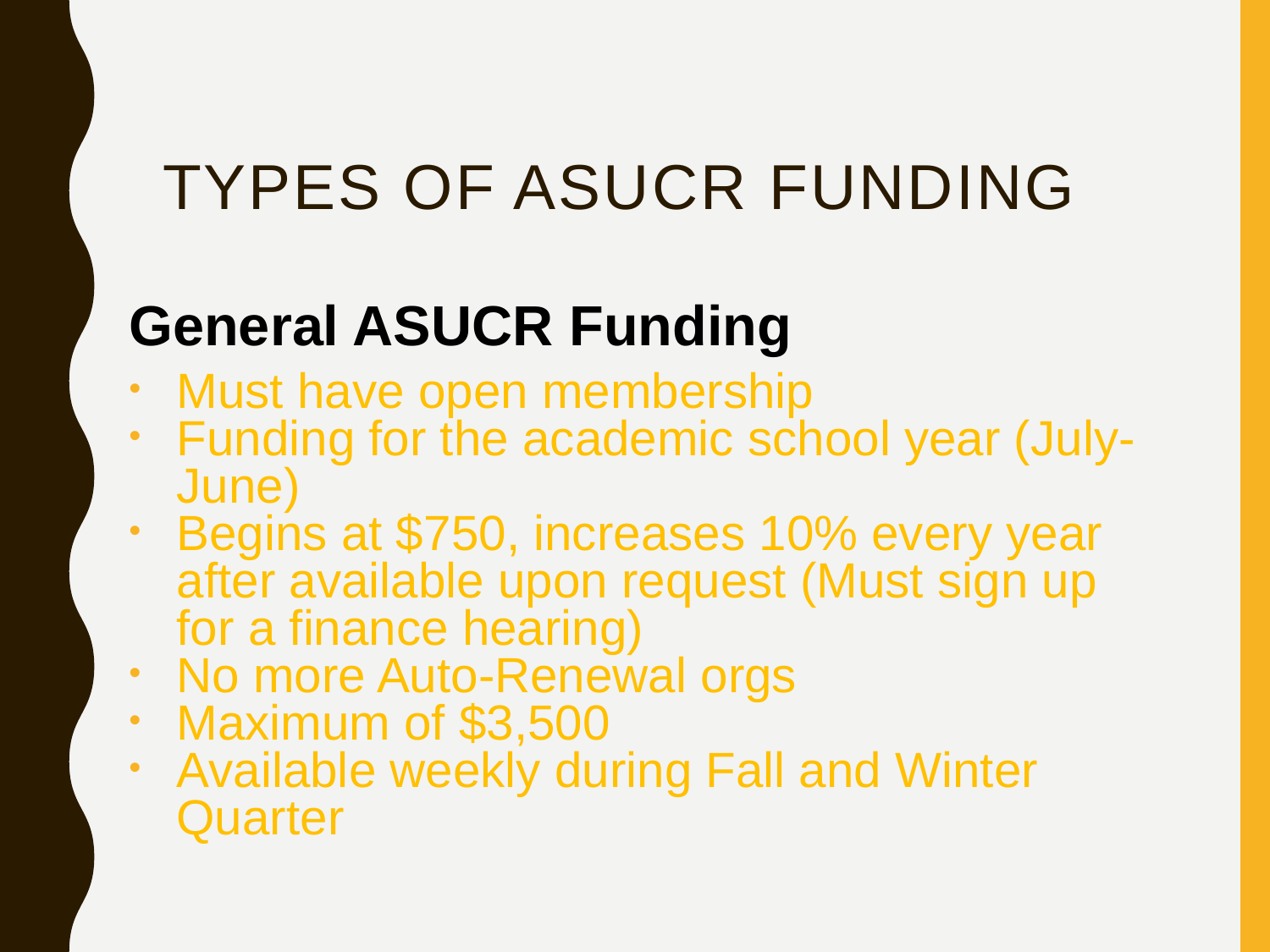

# TYPES OF ASUCR FUNDING
General ASUCR Funding

Must have open membership
Funding for the academic school year (July-June)
Begins at $750, increases 10% every year after available upon request (Must sign up for a finance hearing)
No more Auto-Renewal orgs
Maximum of $3,500
Available weekly during Fall and Winter Quarter